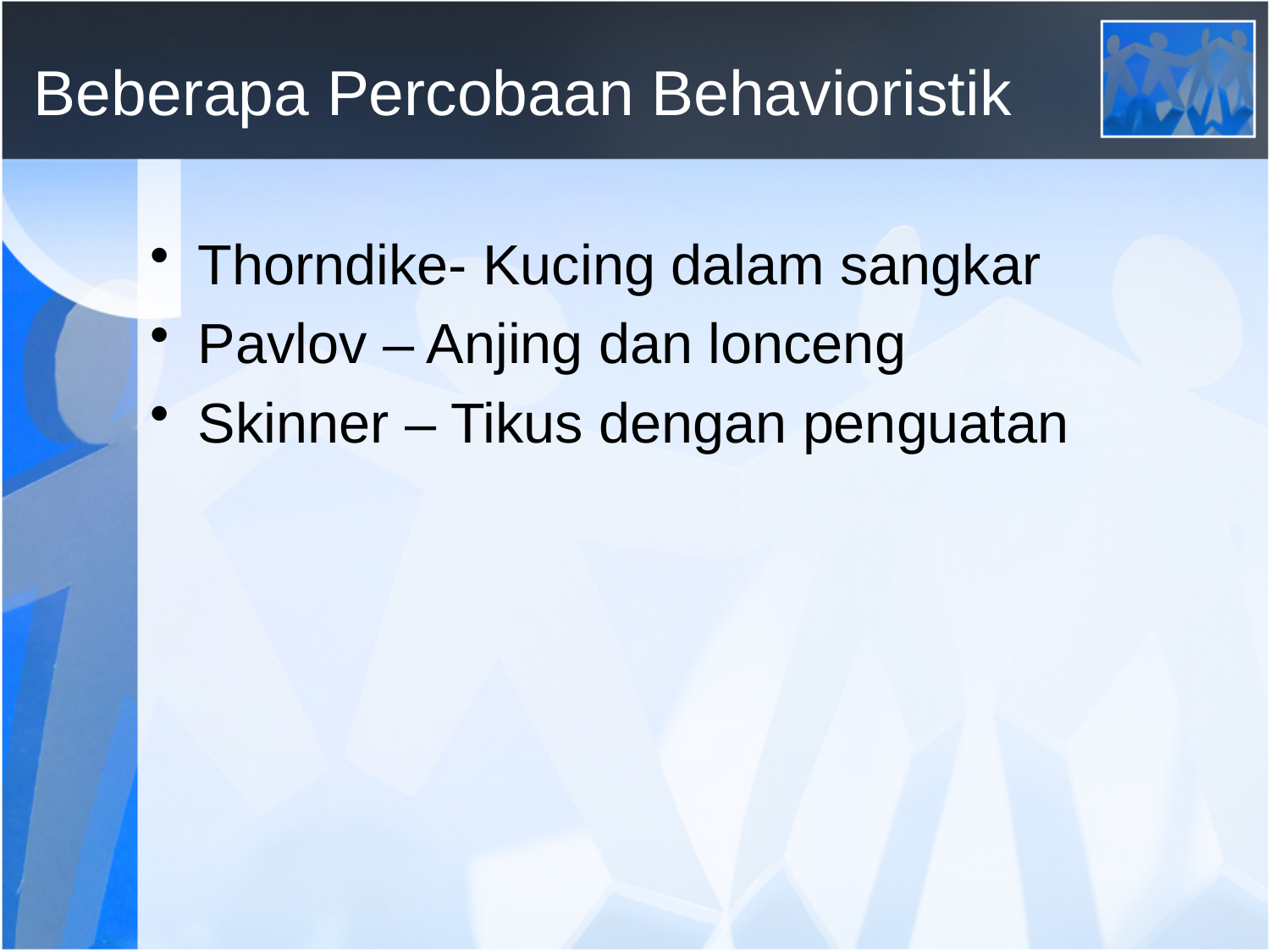

# Beberapa Percobaan Behavioristik
Thorndike- Kucing dalam sangkar
Pavlov – Anjing dan lonceng
Skinner – Tikus dengan penguatan